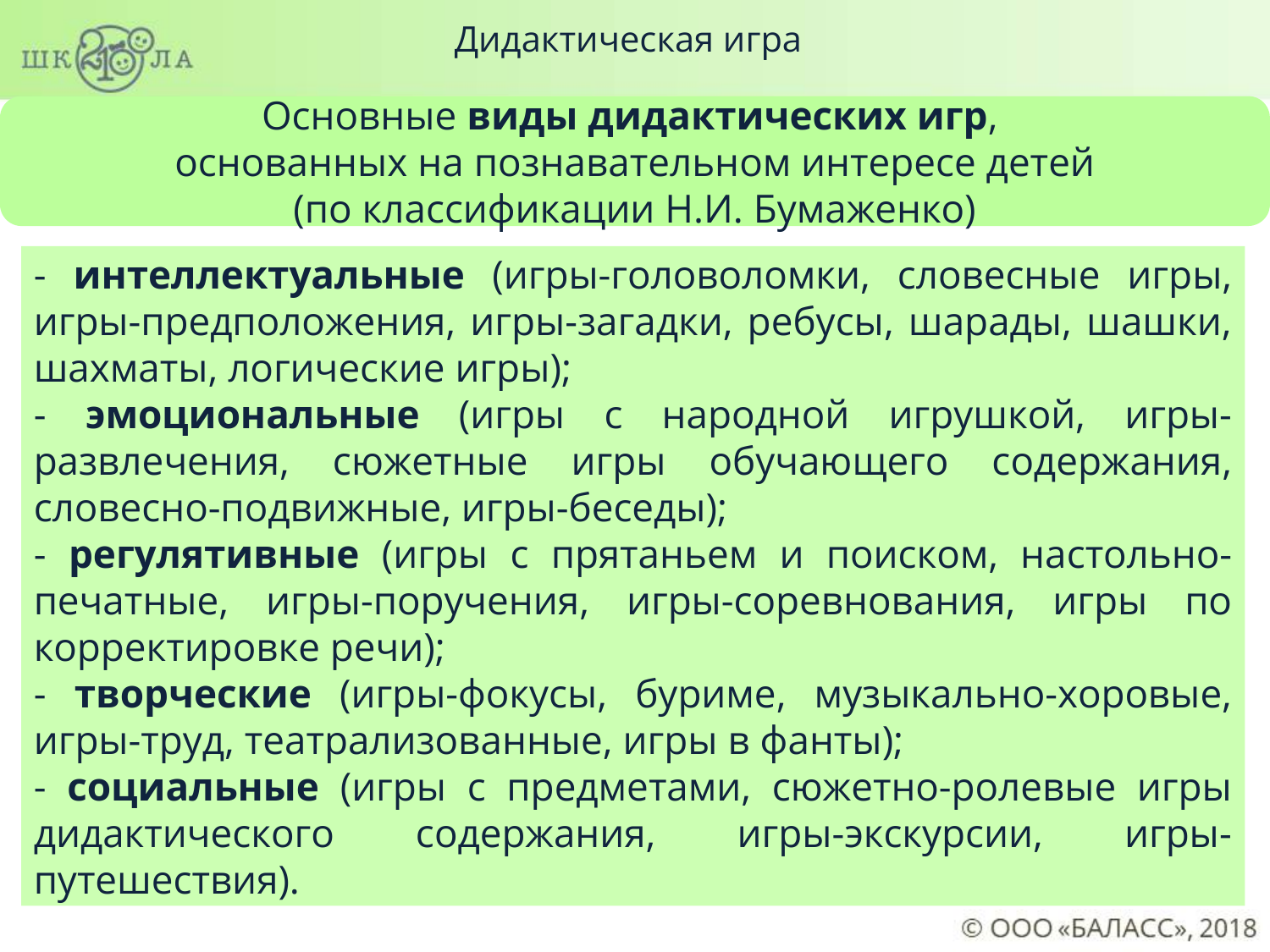

Дидактическая игра
Основные виды дидактических игр,
основанных на познавательном интересе детей
(по классификации Н.И. Бумаженко)
- интеллектуальные (игры-головоломки, словесные игры, игры-предположения, игры-загадки, ребусы, шарады, шашки, шахматы, логические игры);
- эмоциональные (игры с народной игрушкой, игры-развлечения, сюжетные игры обучающего содержания, словесно-подвижные, игры-беседы);
- регулятивные (игры с прятаньем и поиском, настольно-печатные, игры-поручения, игры-соревнования, игры по корректировке речи);
- творческие (игры-фокусы, буриме, музыкально-хоровые, игры-труд, театрализованные, игры в фанты);
- социальные (игры с предметами, сюжетно-ролевые игры дидактического содержания, игры-экскурсии, игры-путешествия).